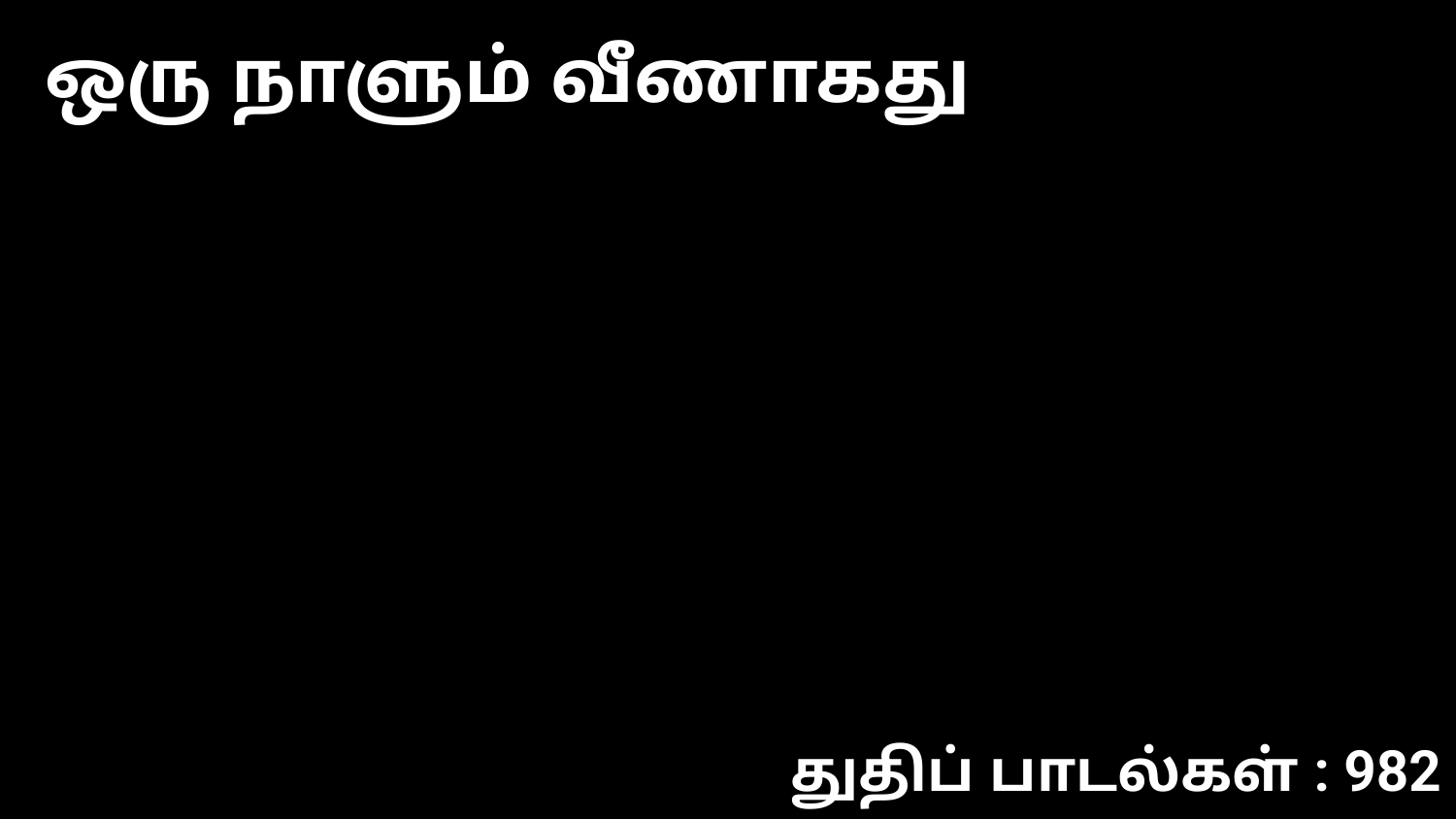

ஒரு நாளும் வீணாகது
துதிப் பாடல்கள் : 982